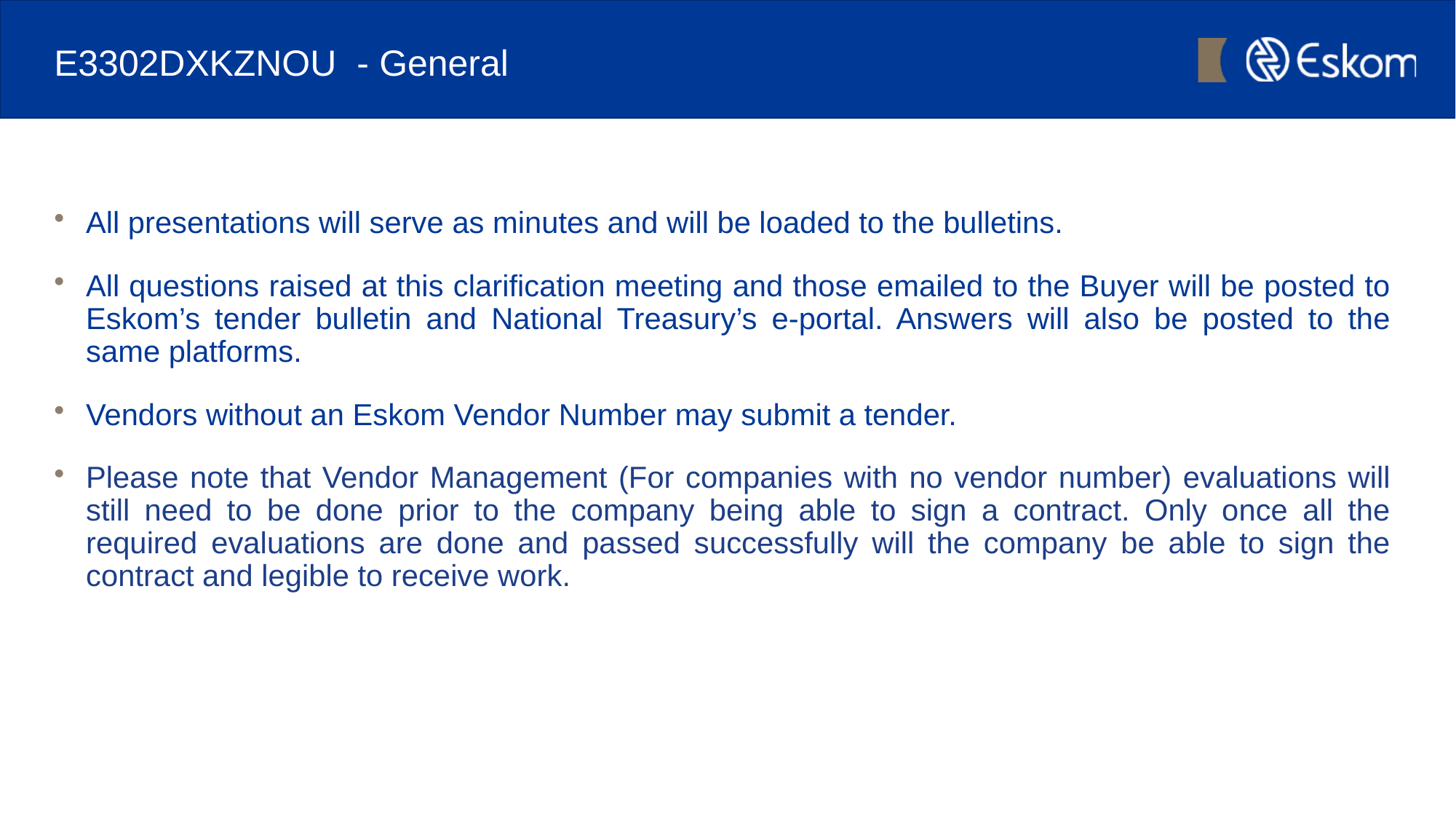

# E3302DXKZNOU  - General

All presentations will serve as minutes and will be loaded to the bulletins.
All questions raised at this clarification meeting and those emailed to the Buyer will be posted to Eskom’s tender bulletin and National Treasury’s e-portal. Answers will also be posted to the same platforms.
Vendors without an Eskom Vendor Number may submit a tender.
Please note that Vendor Management (For companies with no vendor number) evaluations will still need to be done prior to the company being able to sign a contract. Only once all the required evaluations are done and passed successfully will the company be able to sign the contract and legible to receive work.